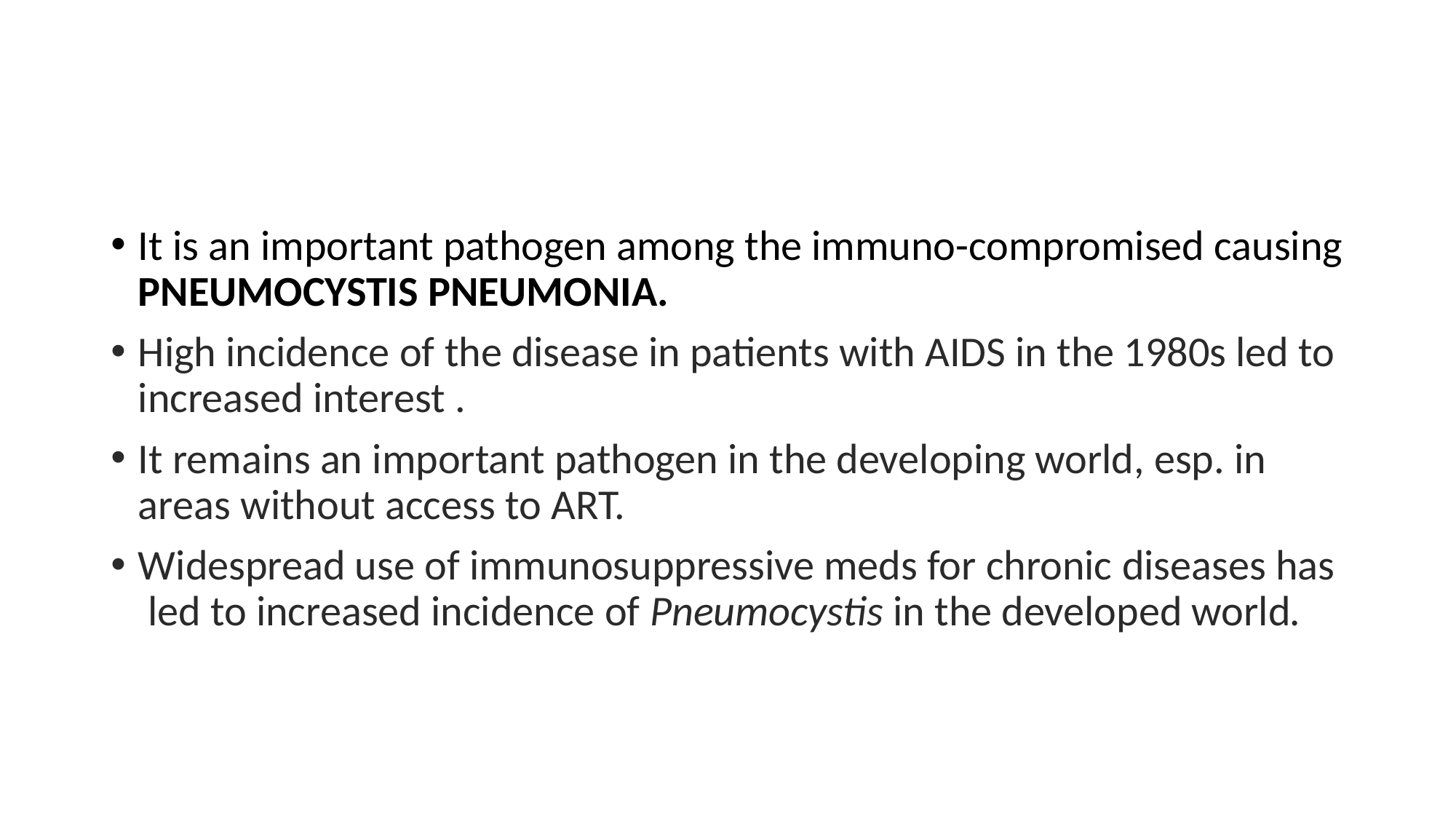

It is an important pathogen among the immuno-compromised causing PNEUMOCYSTIS PNEUMONIA.
High incidence of the disease in patients with AIDS in the 1980s led to increased interest .
It remains an important pathogen in the developing world, esp. in areas without access to ART.
Widespread use of immunosuppressive meds for chronic diseases has  led to increased incidence of Pneumocystis in the developed world.